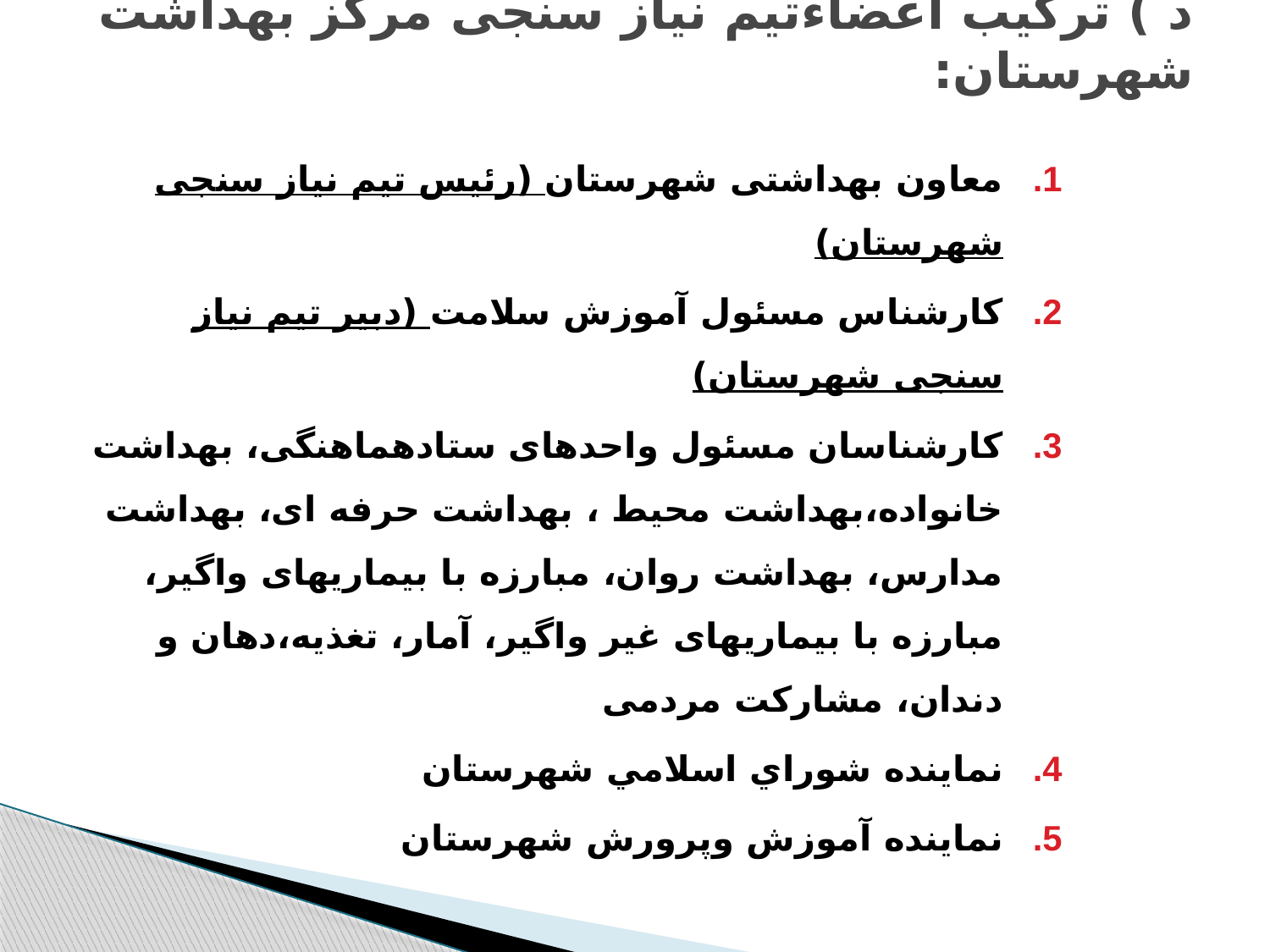

# د ) ترکیب اعضاءتیم نیاز سنجی مرکز بهداشت شهرستان:
معاون بهداشتی شهرستان (رئیس تیم نیاز سنجی شهرستان)
کارشناس مسئول آموزش سلامت (دبیر تیم نیاز سنجی شهرستان)
کارشناسان مسئول واحدهای ستادهماهنگی، بهداشت خانواده،بهداشت محیط ، بهداشت حرفه ای، بهداشت مدارس، بهداشت روان، مبارزه با بیماریهای واگیر، مبارزه با بیماریهای غیر واگیر، آمار، تغذیه،دهان و دندان، مشارکت مردمی
نماينده شوراي اسلامي شهرستان
نماينده آموزش وپرورش شهرستان